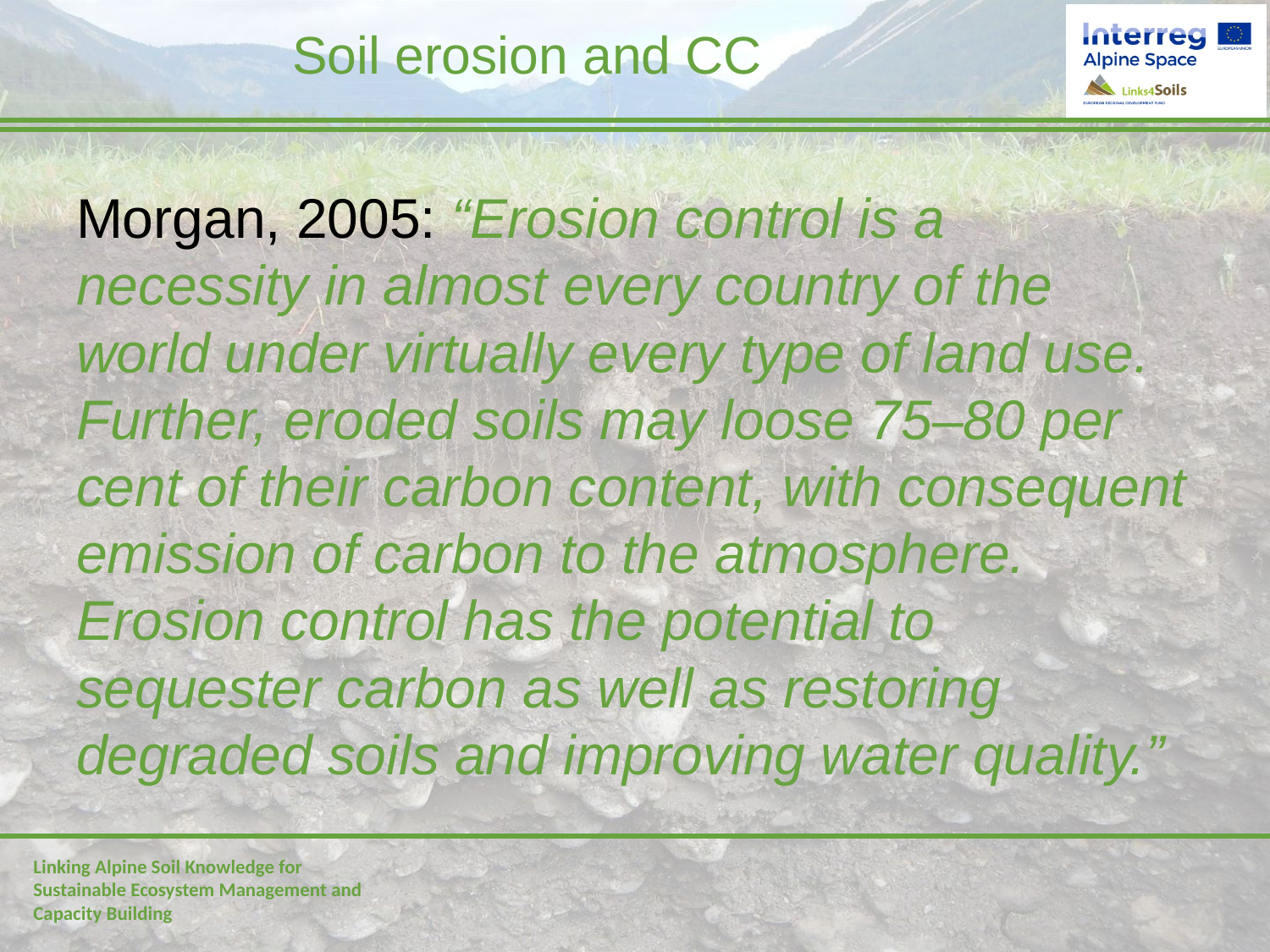

# Soil erosion and CC
Morgan, 2005: “Erosion control is a necessity in almost every country of the world under virtually every type of land use. Further, eroded soils may loose 75–80 per cent of their carbon content, with consequent emission of carbon to the atmosphere. Erosion control has the potential to sequester carbon as well as restoring degraded soils and improving water quality.”